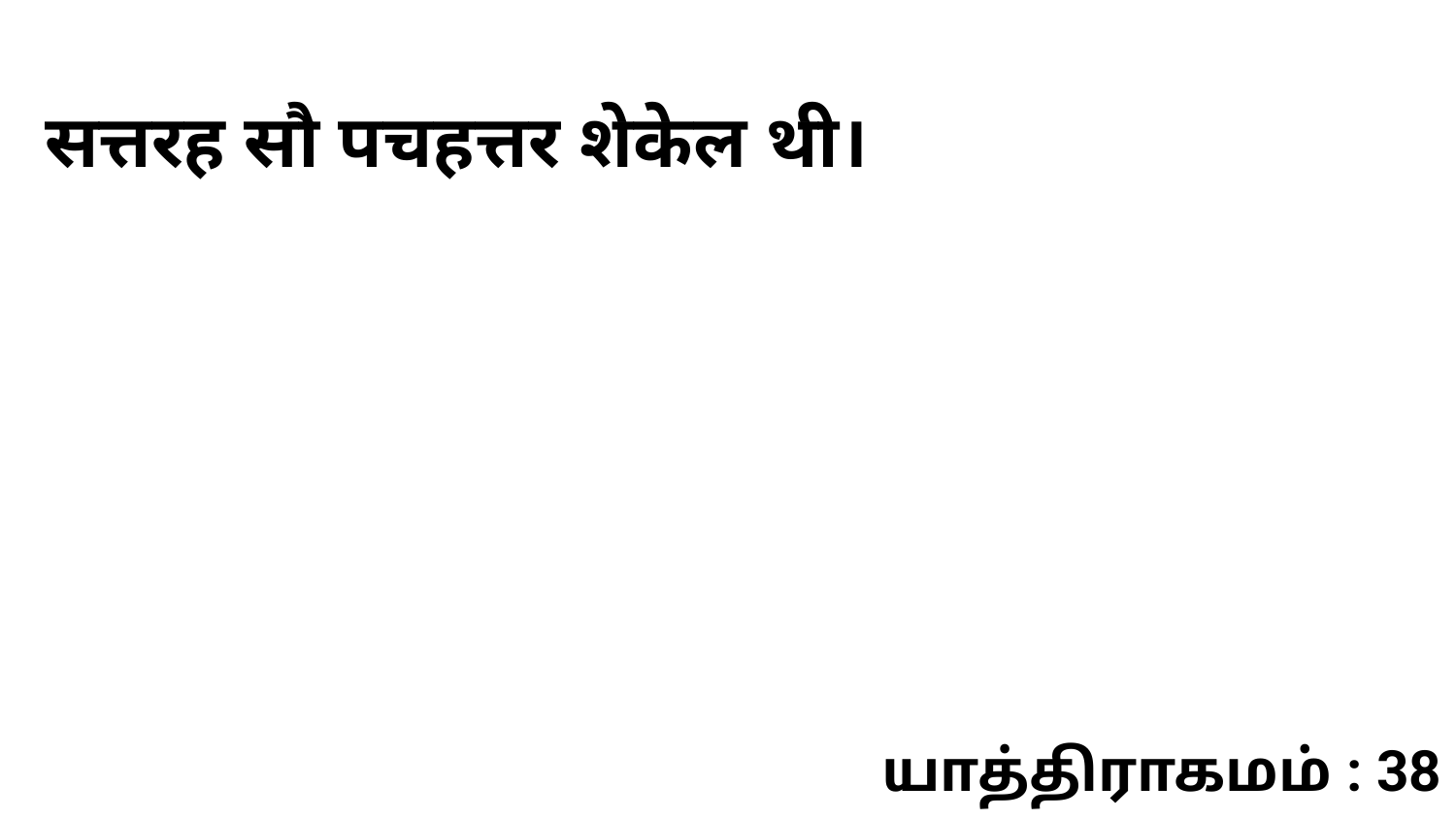

सत्तरह सौ पचहत्तर शेकेल थी।
யாத்திராகமம் : 38